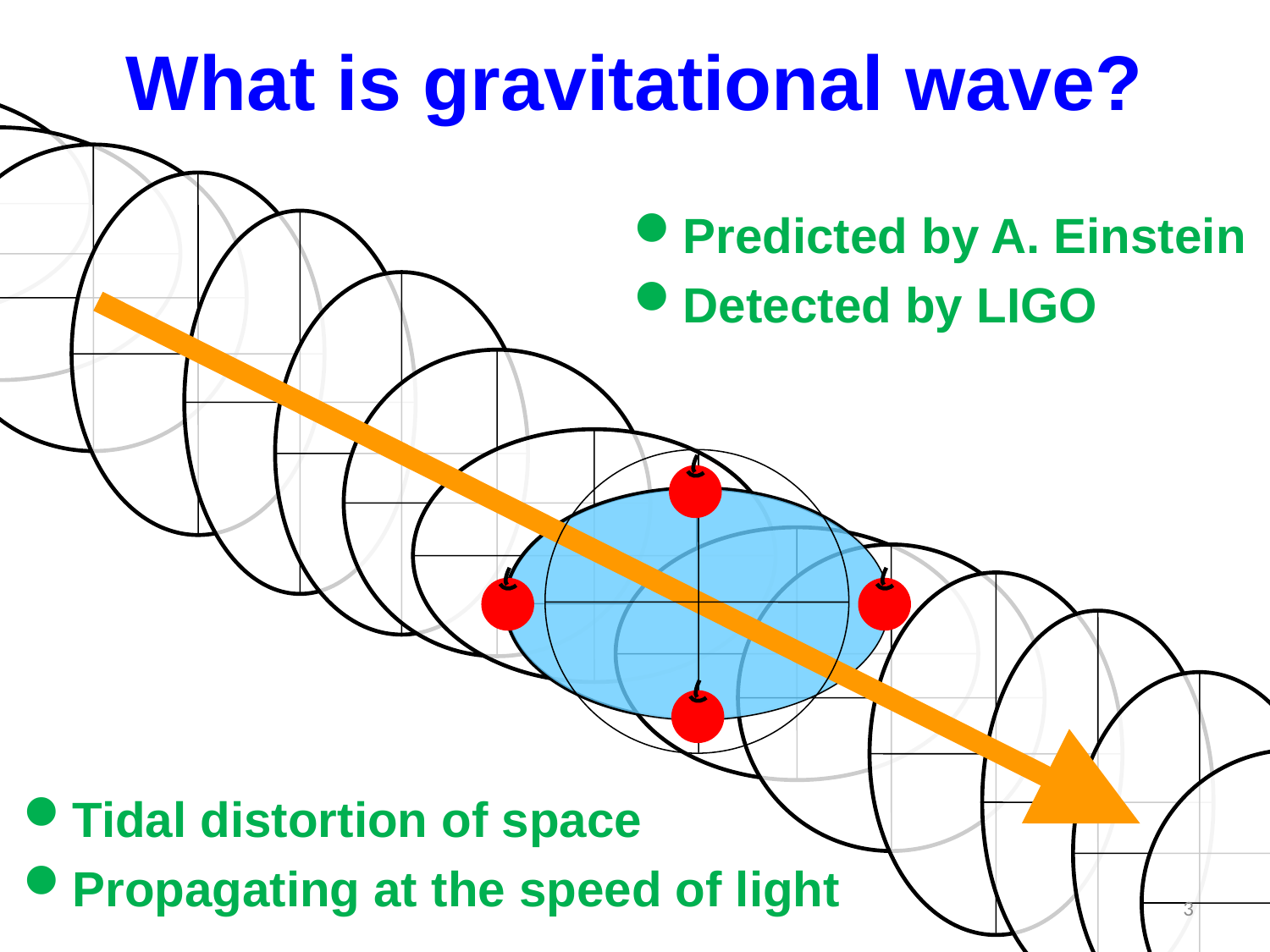

# What is gravitational wave?

Predicted by A. Einstein
Detected by LIGO

Tidal distortion of space
Propagating at the speed of light
3